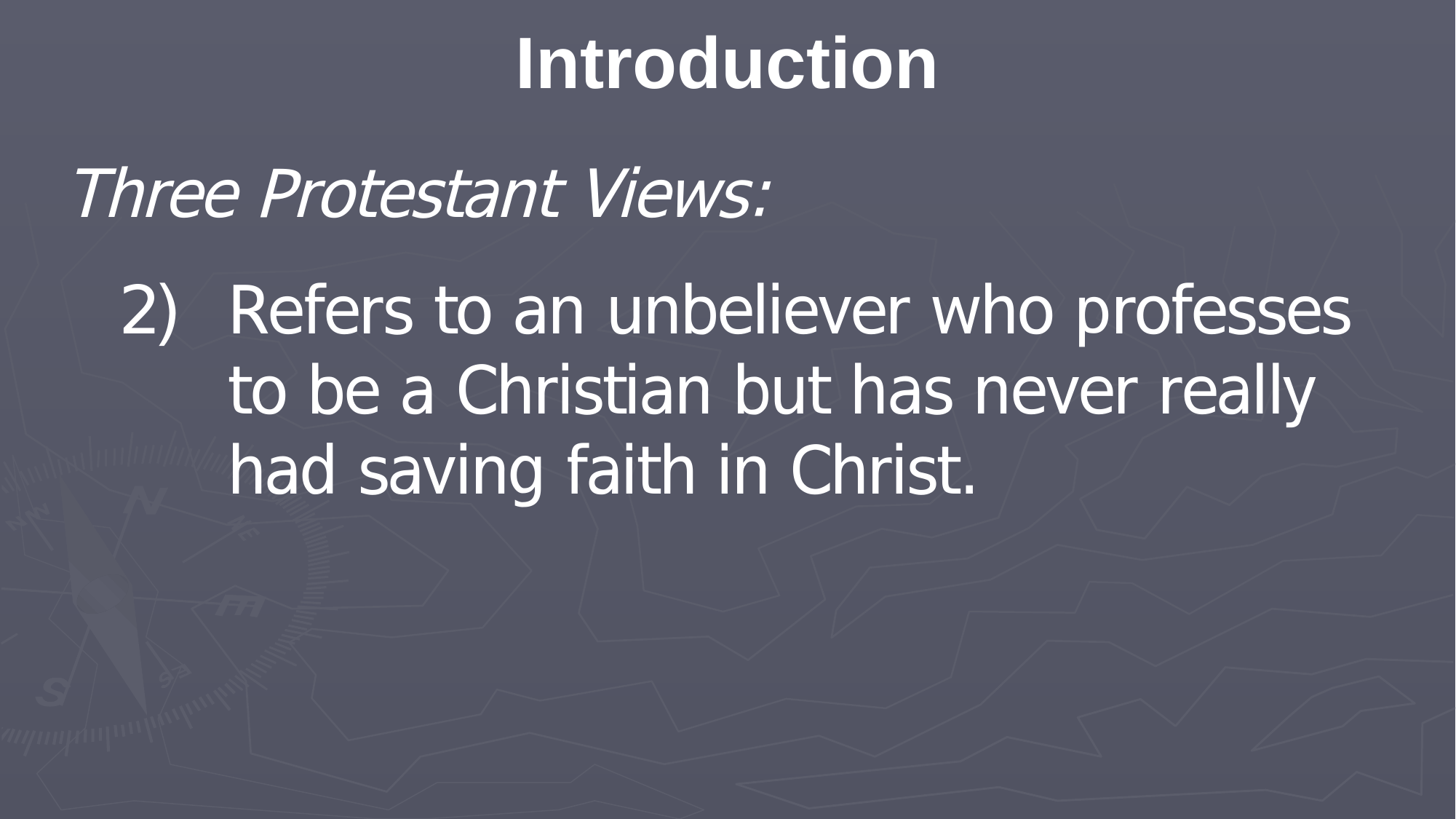

Introduction
Three Protestant Views:
2)	Refers to an unbeliever who professes to be a Christian but has never really had saving faith in Christ.